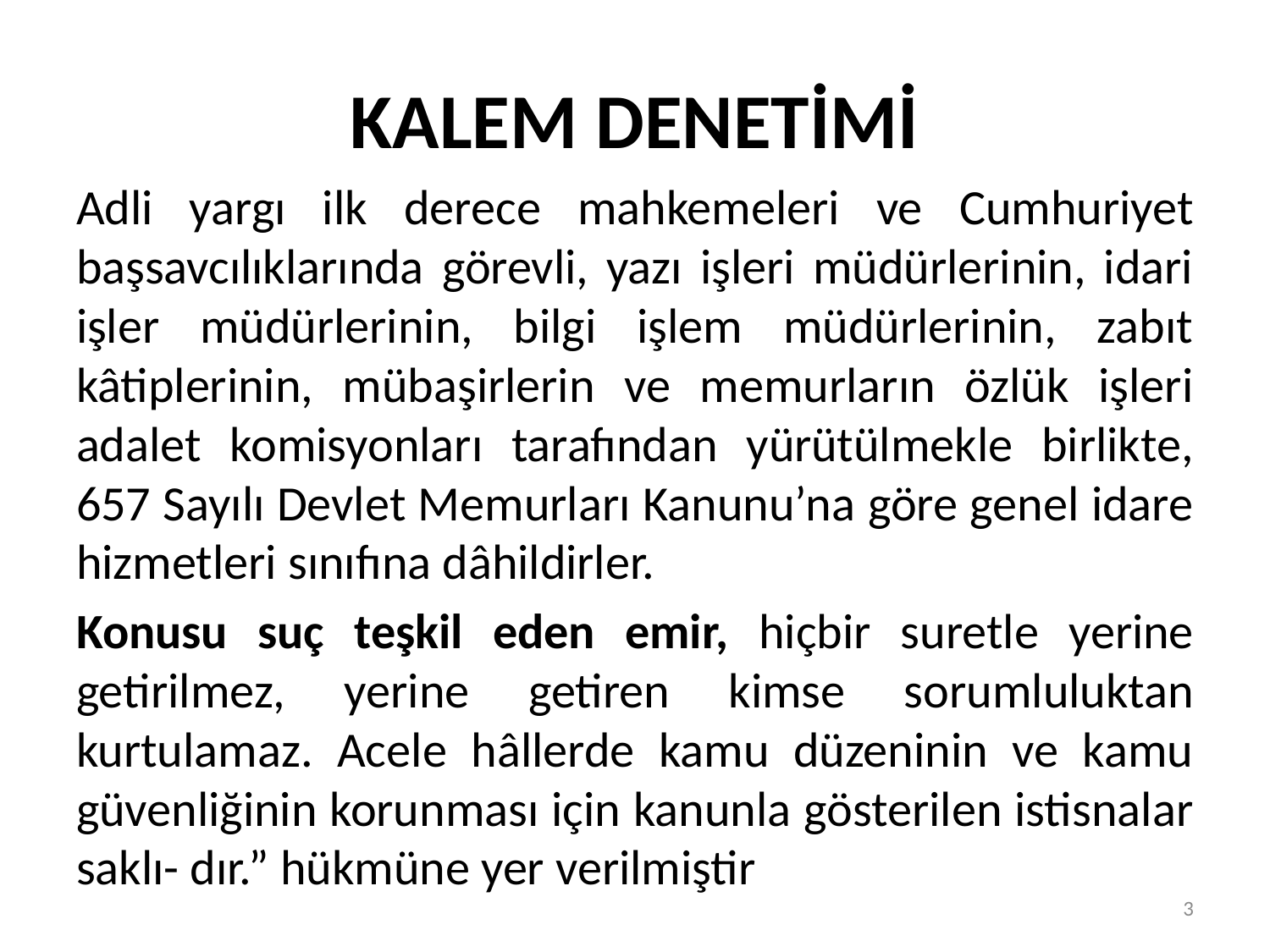

# KALEM DENETİMİ
Adli yargı ilk derece mahkemeleri ve Cumhuriyet başsavcılıklarında görevli, yazı işleri müdürlerinin, idari işler müdürlerinin, bilgi işlem müdürlerinin, zabıt kâtiplerinin, mübaşirlerin ve memurların özlük işleri adalet komisyonları tarafından yürütülmekle birlikte, 657 Sayılı Devlet Memurları Kanunu’na göre genel idare hizmetleri sınıfına dâhildirler.
Konusu suç teşkil eden emir, hiçbir suretle yerine getirilmez, yerine getiren kimse sorumluluktan kurtulamaz. Acele hâllerde kamu düzeninin ve kamu güvenliğinin korunması için kanunla gösterilen istisnalar saklı- dır.” hükmüne yer verilmiştir
3